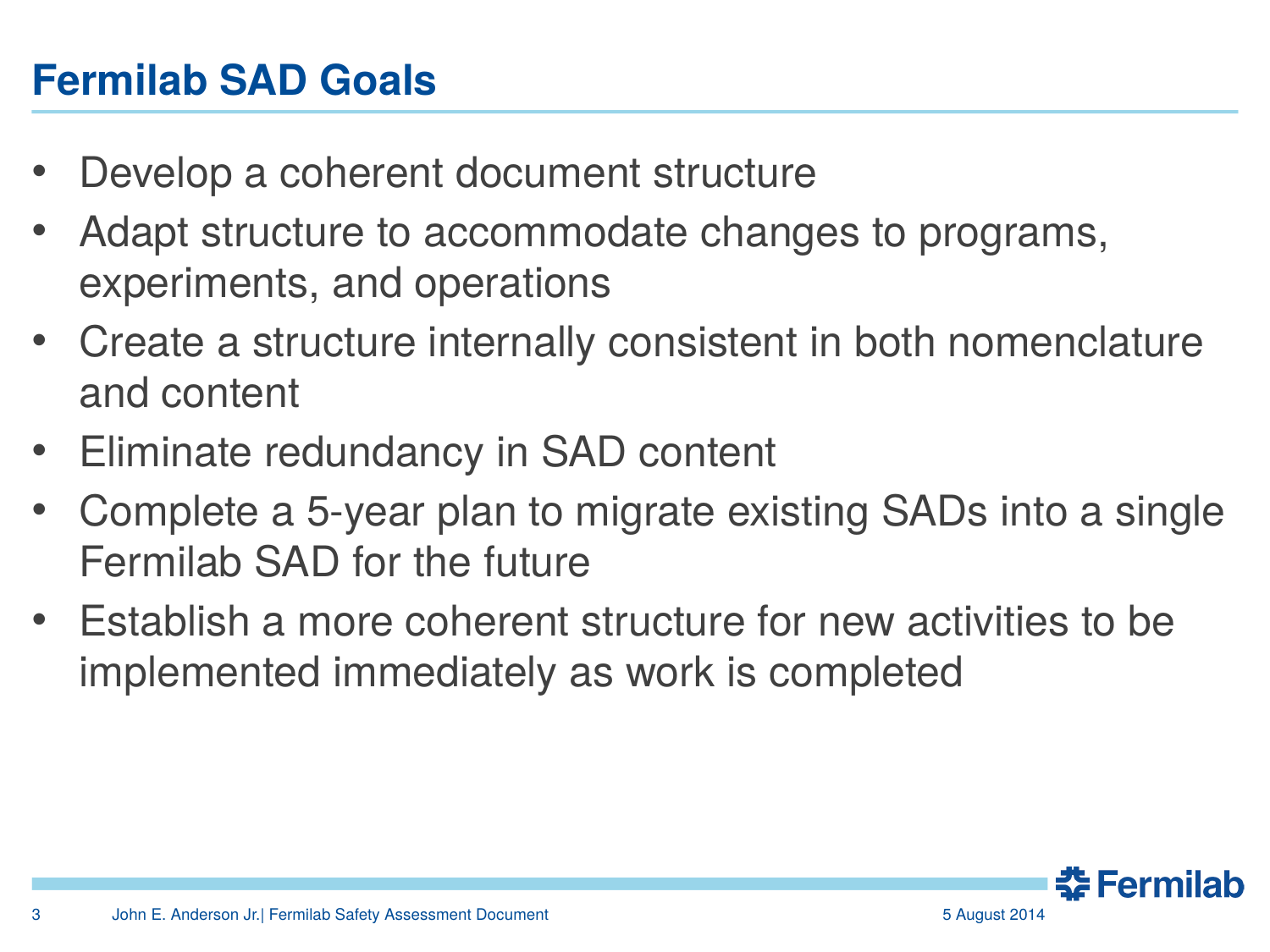

# Fermilab SAD Goals
Develop a coherent document structure
Adapt structure to accommodate changes to programs, experiments, and operations
Create a structure internally consistent in both nomenclature and content
Eliminate redundancy in SAD content
Complete a 5-year plan to migrate existing SADs into a single Fermilab SAD for the future
Establish a more coherent structure for new activities to be implemented immediately as work is completed

3
John E. Anderson Jr.| Fermilab Safety Assessment Document
5 August 2014